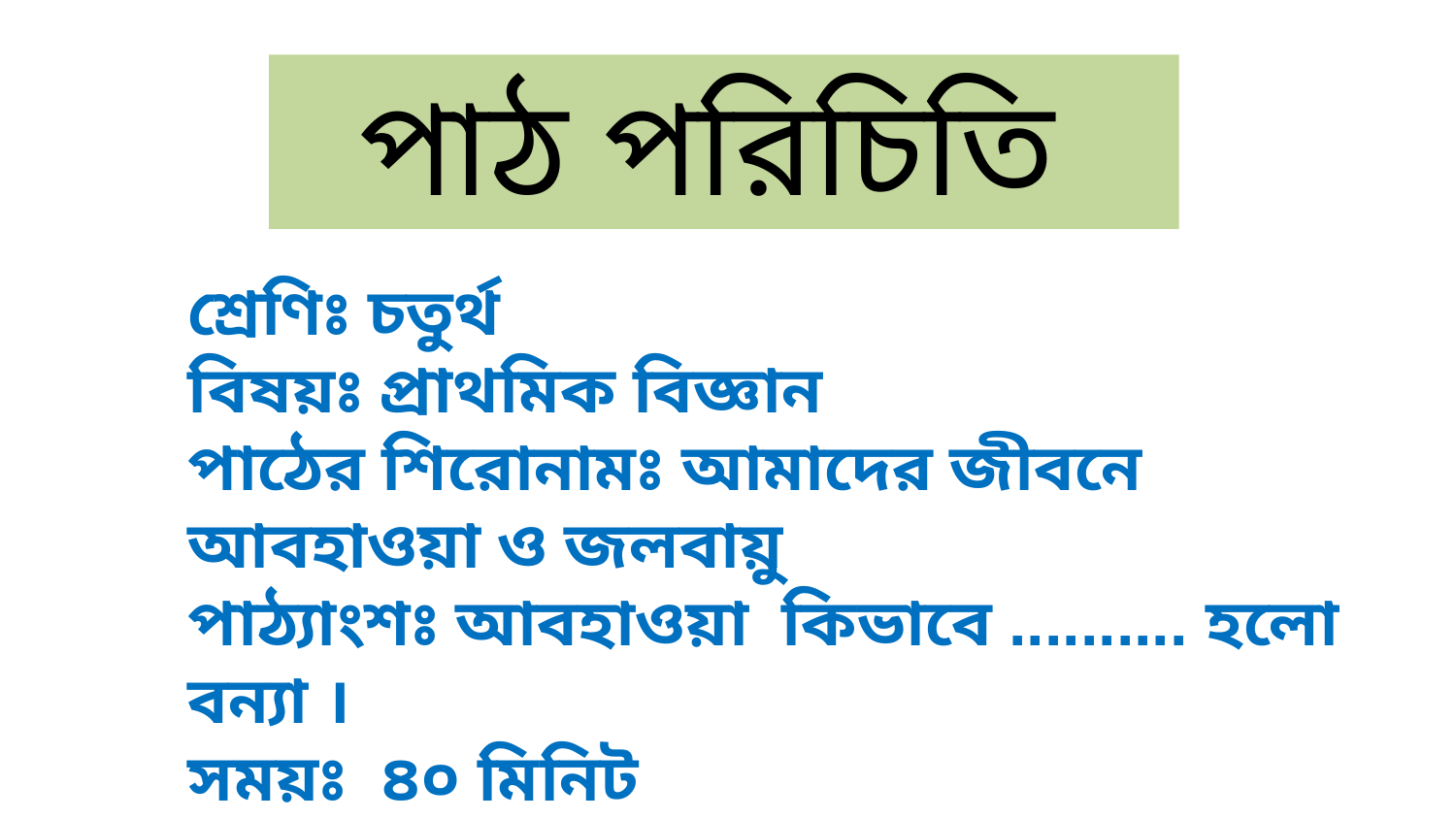

পাঠ পরিচিতি
শ্রেণিঃ চতুর্থ
বিষয়ঃ প্রাথমিক বিজ্ঞান
পাঠের শিরোনামঃ আমাদের জীবনে আবহাওয়া ও জলবায়ু
পাঠ্যাংশঃ আবহাওয়া  কিভাবে .......... হলো বন্যা ।
সময়ঃ  ৪০ মিনিট